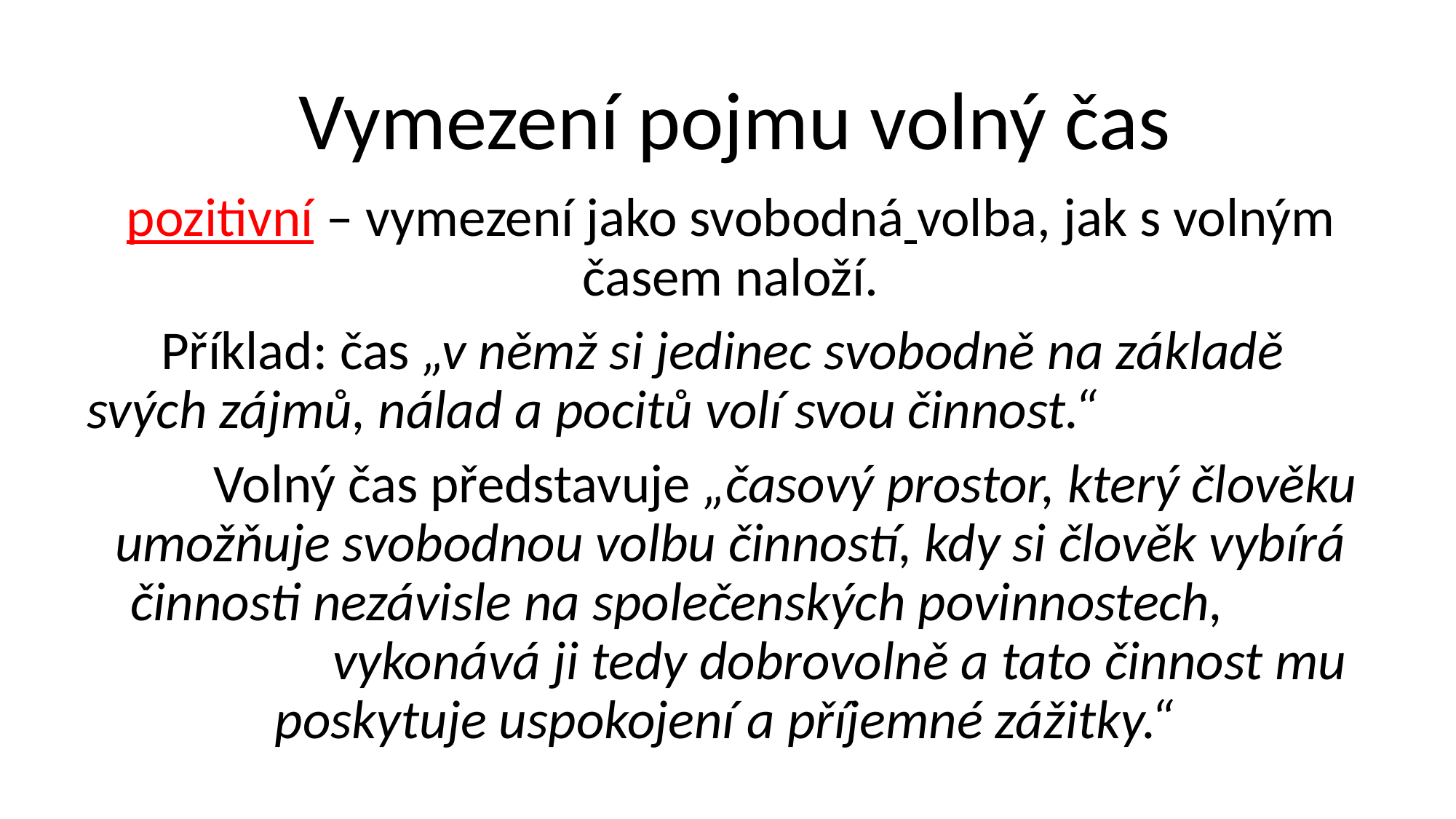

# Vymezení pojmu volný čas
pozitivní – vymezení jako svobodná volba, jak s volným časem naloží.
      Příklad: čas „v němž si jedinec svobodně na základě svých zájmů, nálad a pocitů volí svou činnost.“
	Volný čas představuje „časový prostor, který člověku umožňuje svobodnou volbu činností, kdy si člověk vybírá činnosti nezávisle na společenských povinnostech, 			vykonává ji tedy dobrovolně a tato činnost mu poskytuje uspokojení a příjemné zážitky.“